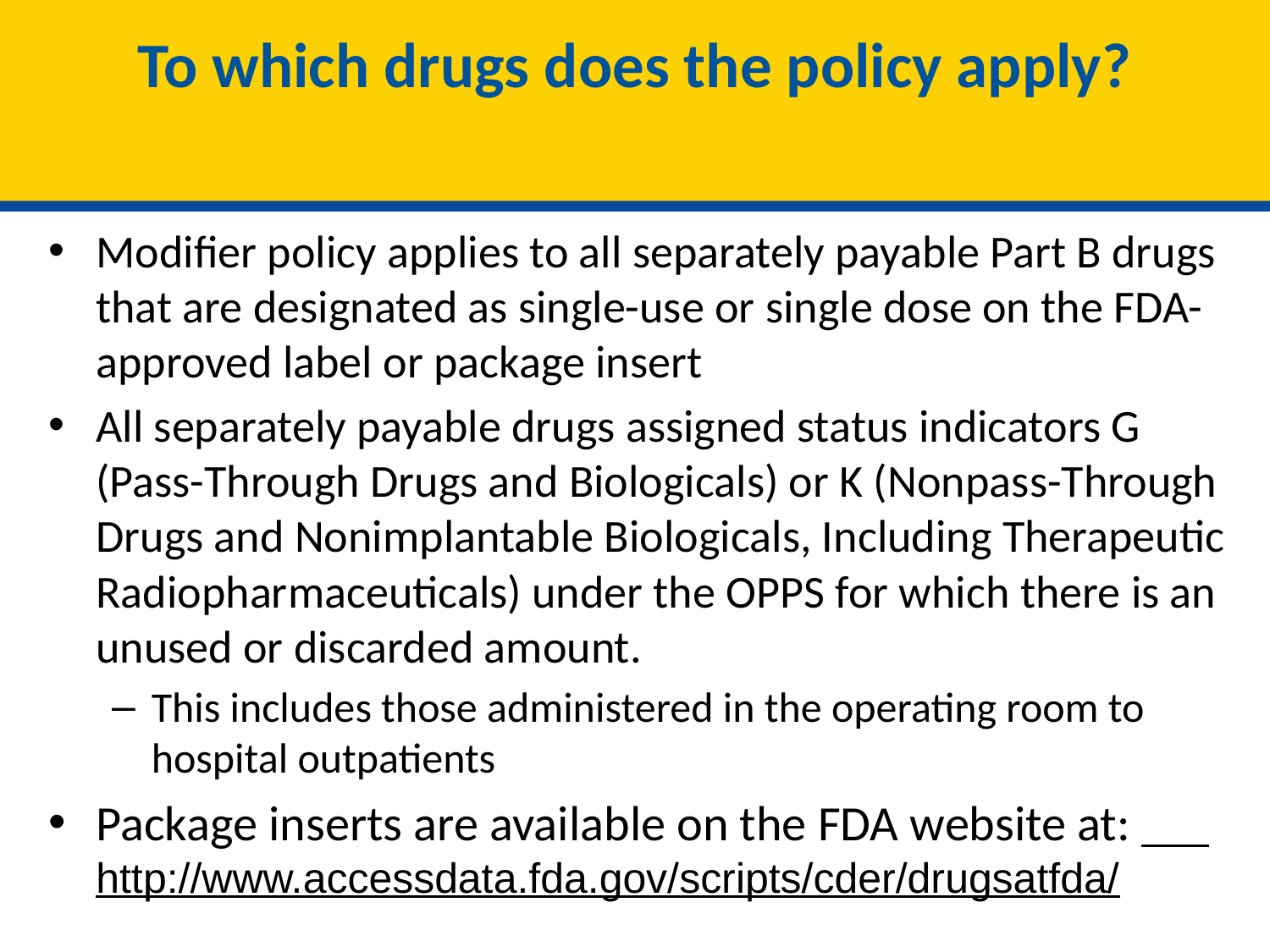

# To which drugs does the policy apply?
Modifier policy applies to all separately payable Part B drugs that are designated as single-use or single dose on the FDA-approved label or package insert
All separately payable drugs assigned status indicators G (Pass-Through Drugs and Biologicals) or K (Nonpass-Through Drugs and Nonimplantable Biologicals, Including Therapeutic Radiopharmaceuticals) under the OPPS for which there is an unused or discarded amount.
This includes those administered in the operating room to hospital outpatients
Package inserts are available on the FDA website at:       http://www.accessdata.fda.gov/scripts/cder/drugsatfda/